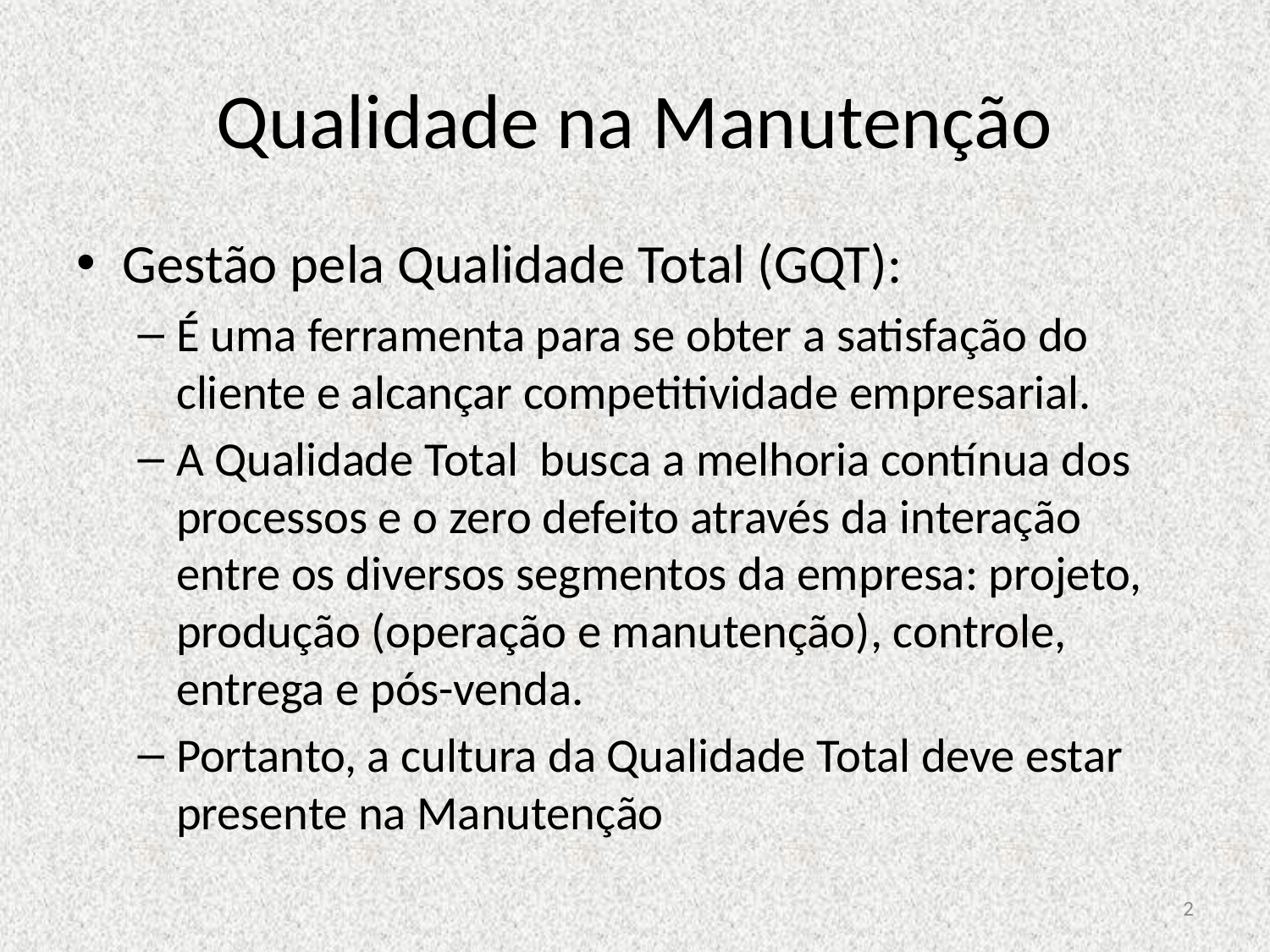

# Qualidade na Manutenção
Gestão pela Qualidade Total (GQT):
É uma ferramenta para se obter a satisfação do cliente e alcançar competitividade empresarial.
A Qualidade Total  busca a melhoria contínua dos processos e o zero defeito através da interação entre os diversos segmentos da empresa: projeto, produção (operação e manutenção), controle, entrega e pós-venda.
Portanto, a cultura da Qualidade Total deve estar presente na Manutenção

2